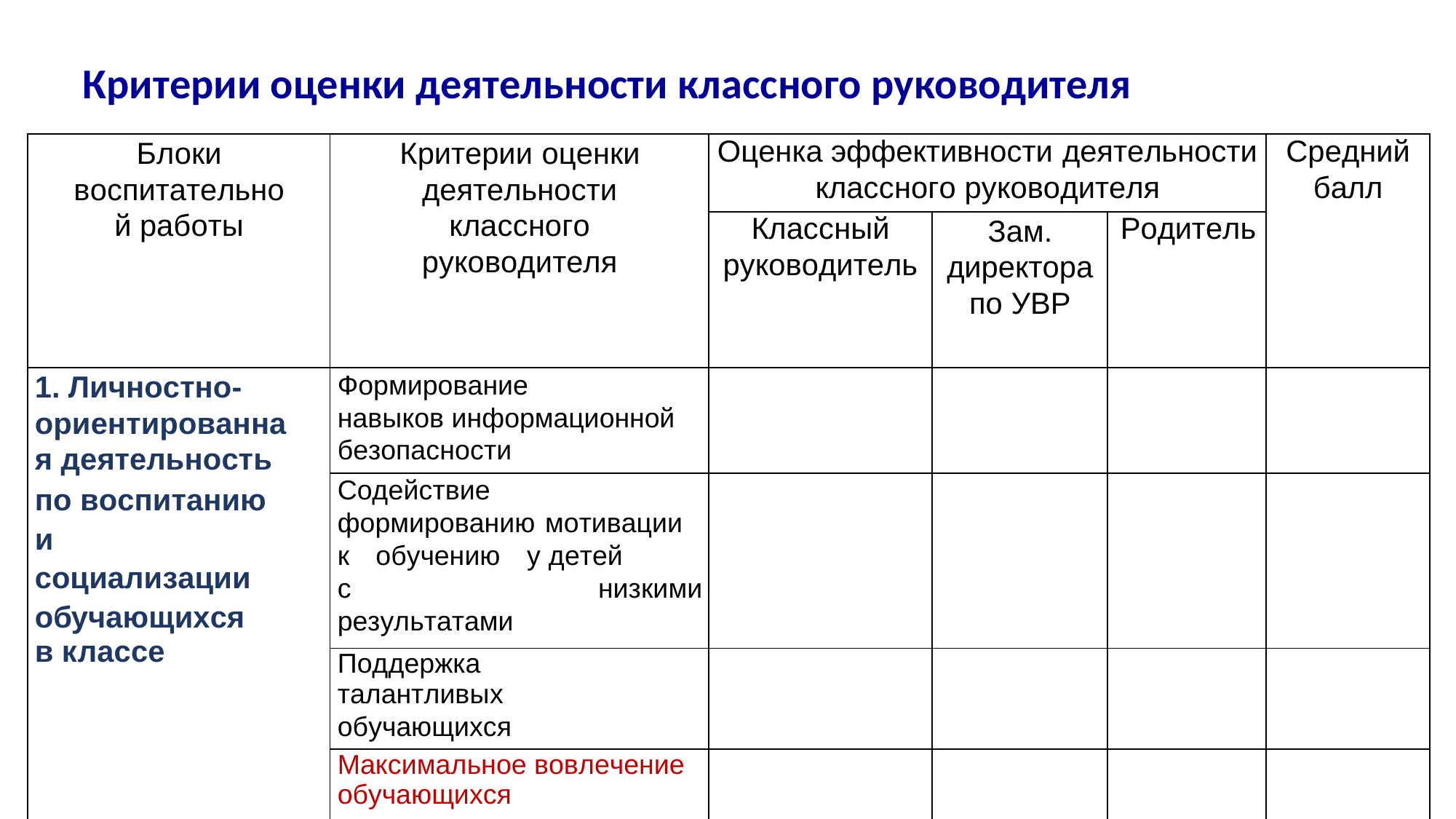

# Критерии оценки деятельности классного руководителя
| Блоки воспитательной работы | Критерии оценки деятельности классного руководителя | Оценка эффективности деятельности классного руководителя |  |  | Средний балл |
| --- | --- | --- | --- | --- | --- |
|  |  | Классный руководитель | Зам. директора по УВР | Родитель |  |
| 1. Личностно- ориентированная деятельность по воспитанию и социализации обучающихся в классе | Формирование навыков информационной безопасности |  |  |  |  |
|  | Содействие формированию мотивации к обучению у детей с низкими результатами |  |  |  |  |
|  | Поддержка талантливых обучающихся |  |  |  |  |
|  | Максимальное вовлечение обучающихся в дополнительное образование (в том числе ПФДО) и т.д. |  |  |  |  |